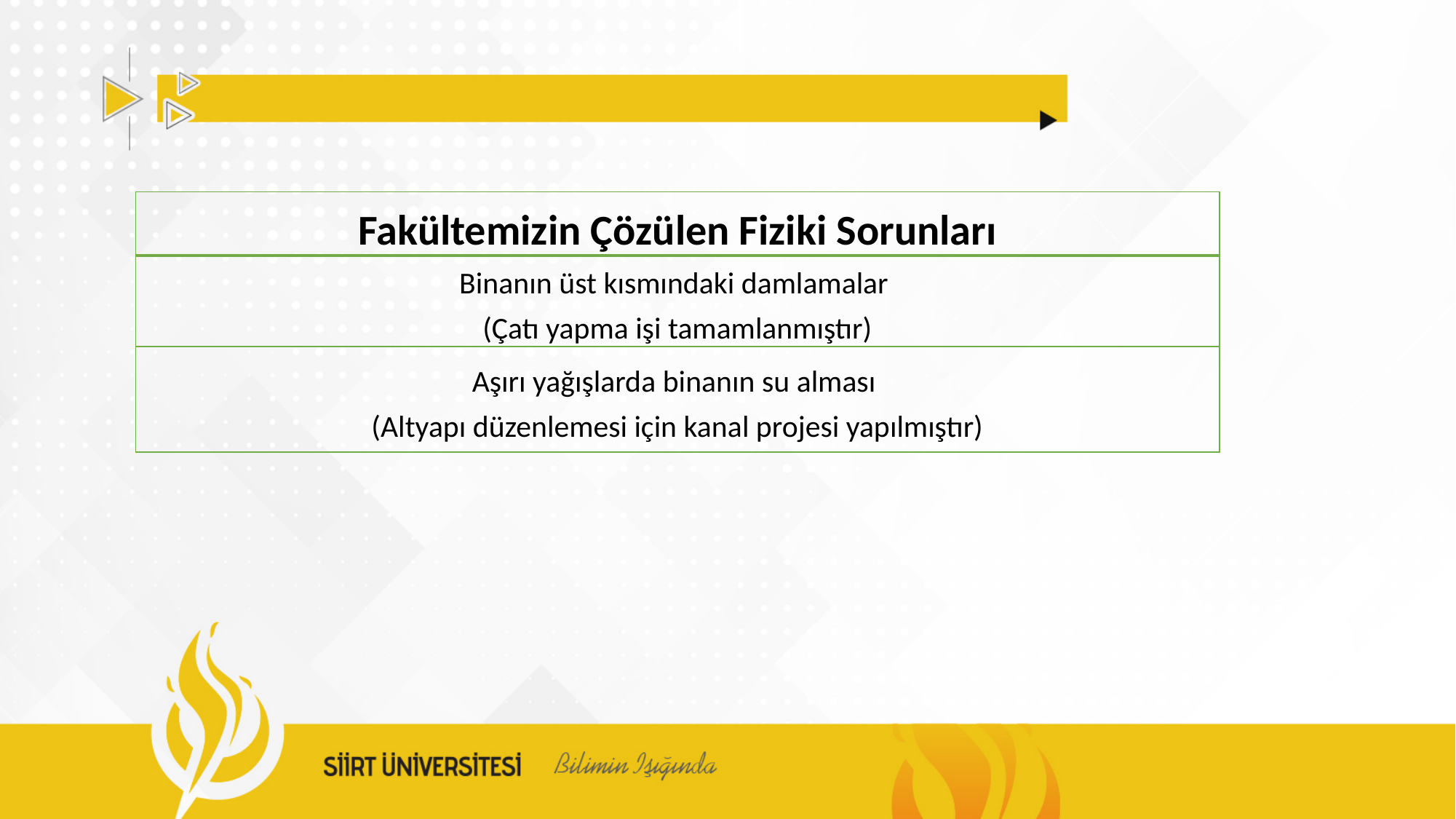

| Fakültemizin Çözülen Fiziki Sorunları |
| --- |
| Binanın üst kısmındaki damlamalar (Çatı yapma işi tamamlanmıştır) |
| Aşırı yağışlarda binanın su alması (Altyapı düzenlemesi için kanal projesi yapılmıştır) |